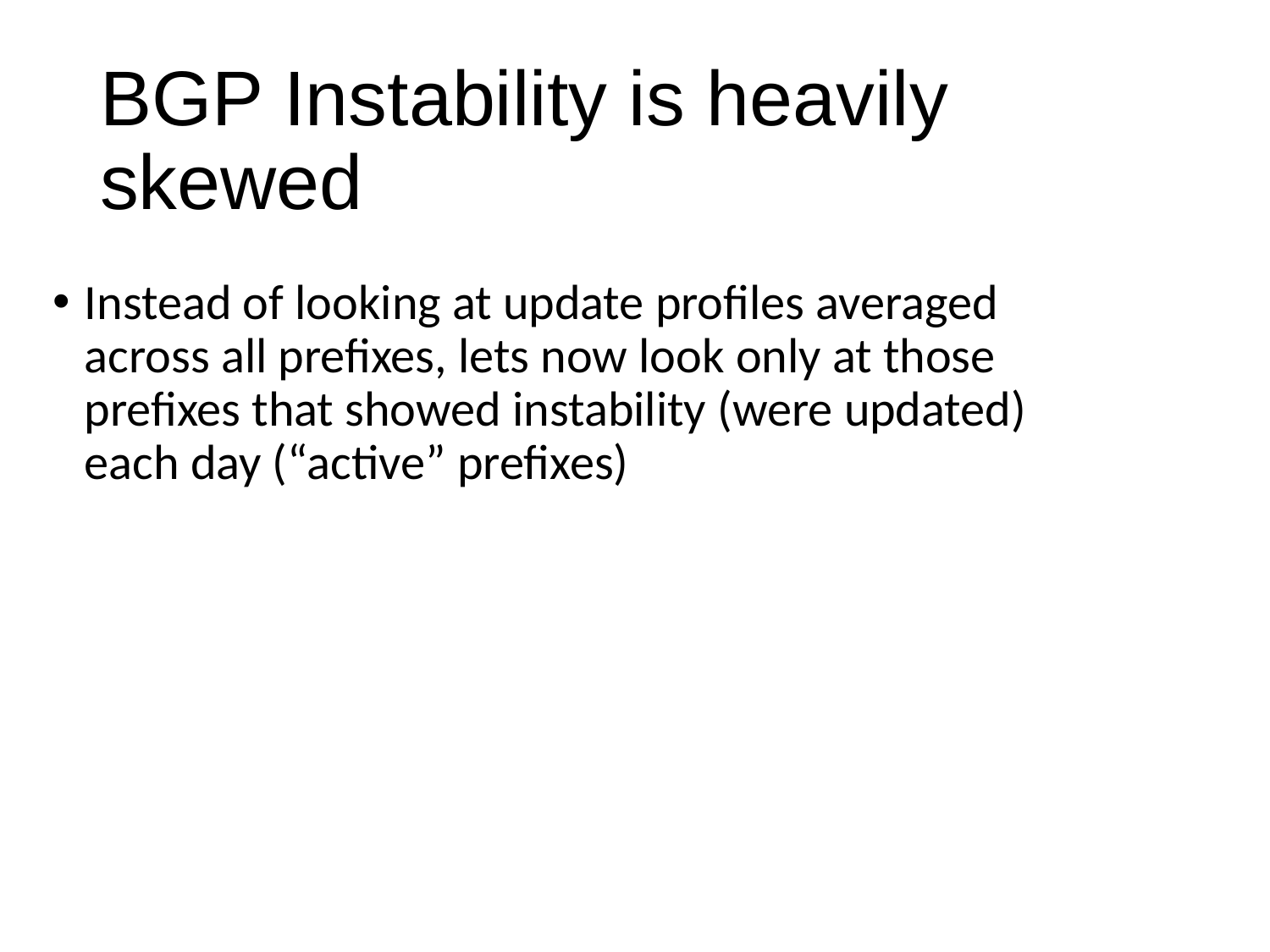

# BGP Instability is heavily skewed
Instead of looking at update profiles averaged across all prefixes, lets now look only at those prefixes that showed instability (were updated) each day (“active” prefixes)